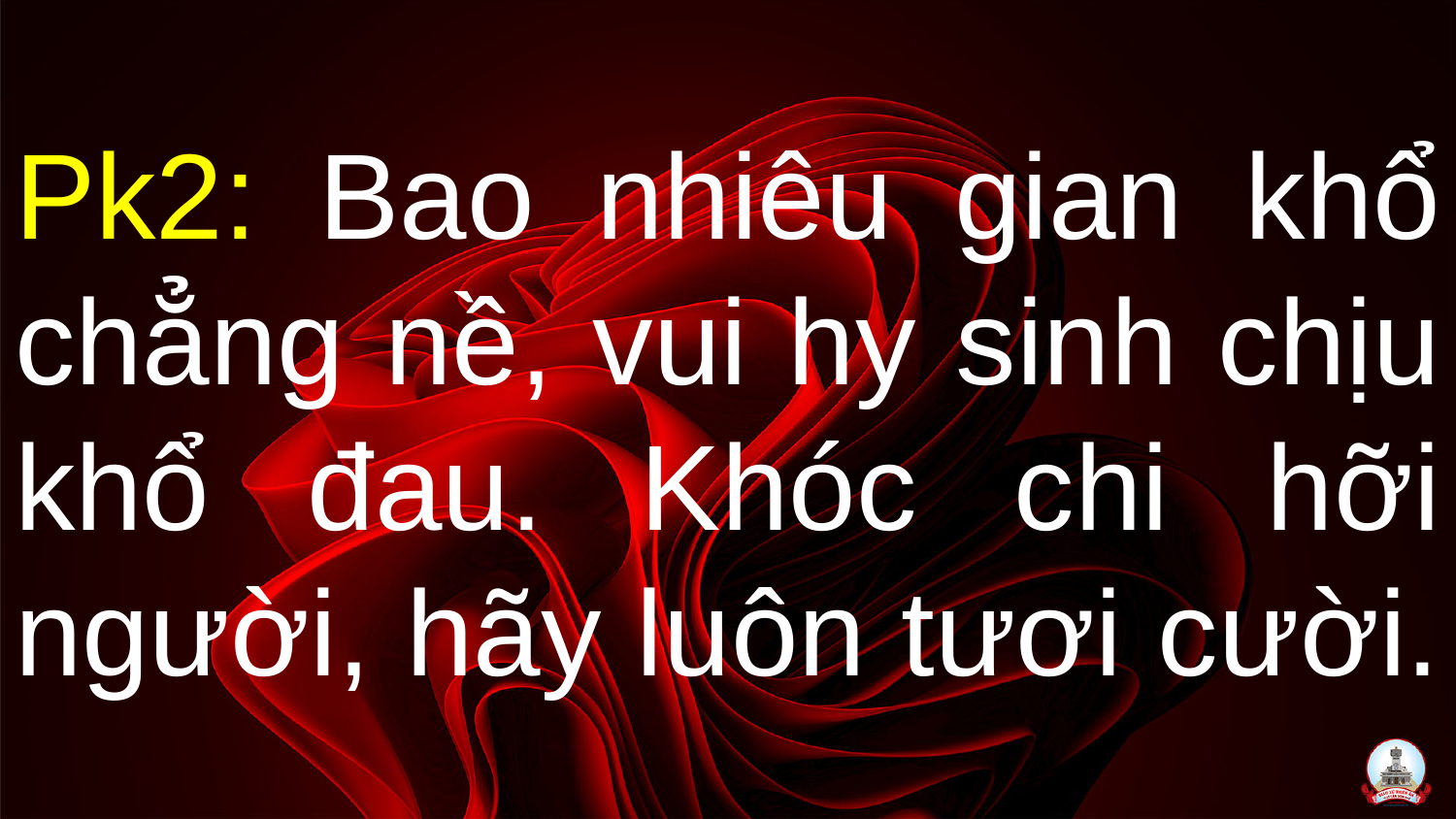

# Pk2: Bao nhiêu gian khổ chẳng nề, vui hy sinh chịu khổ đau. Khóc chi hỡi người, hãy luôn tươi cười.